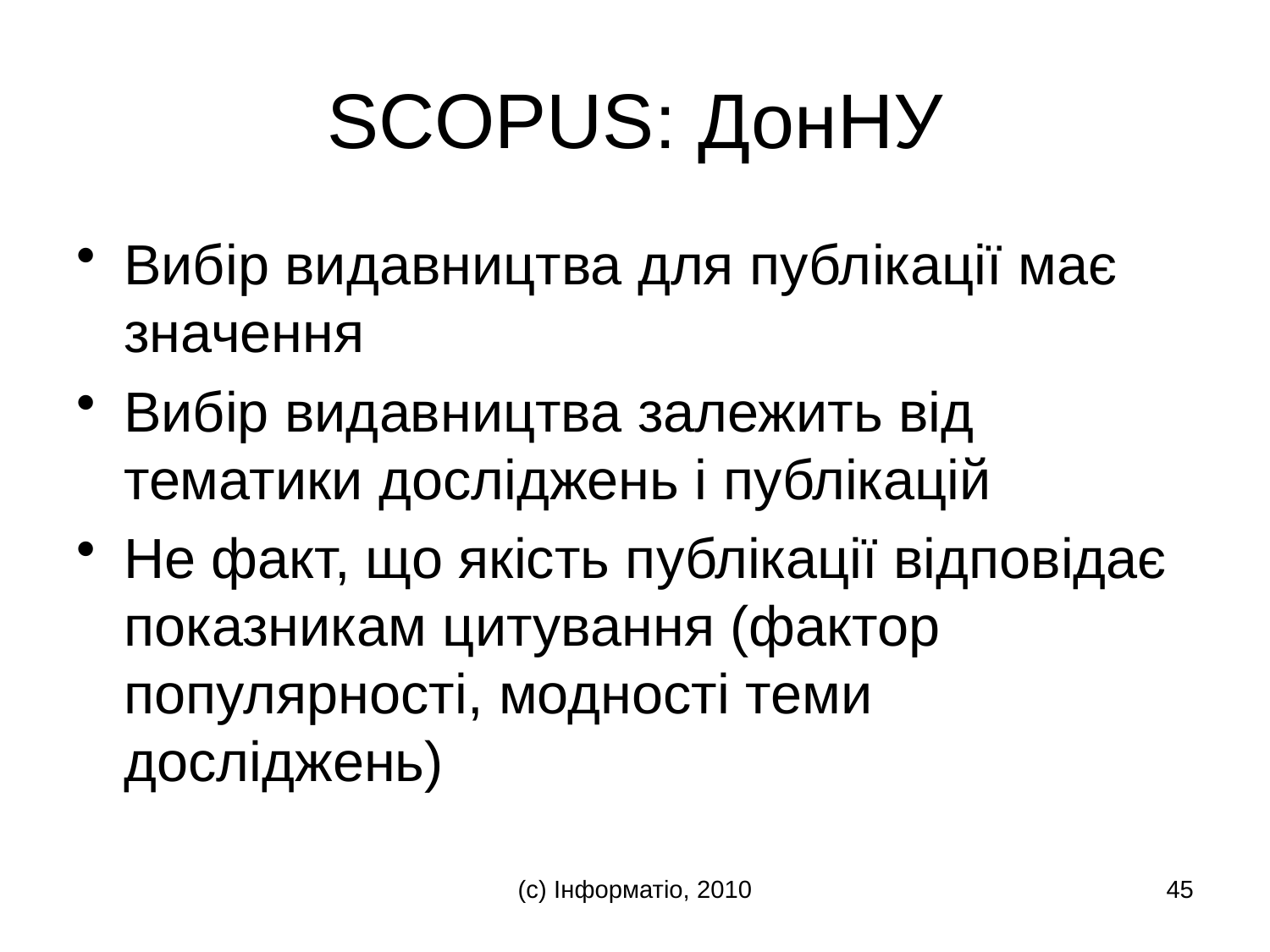

# SCOPUS: ДонНУ
Вибір видавництва для публікації має значення
Вибір видавництва залежить від тематики досліджень і публікацій
Не факт, що якість публікації відповідає показникам цитування (фактор популярності, модності теми досліджень)
(с) Інформатіо, 2010
45